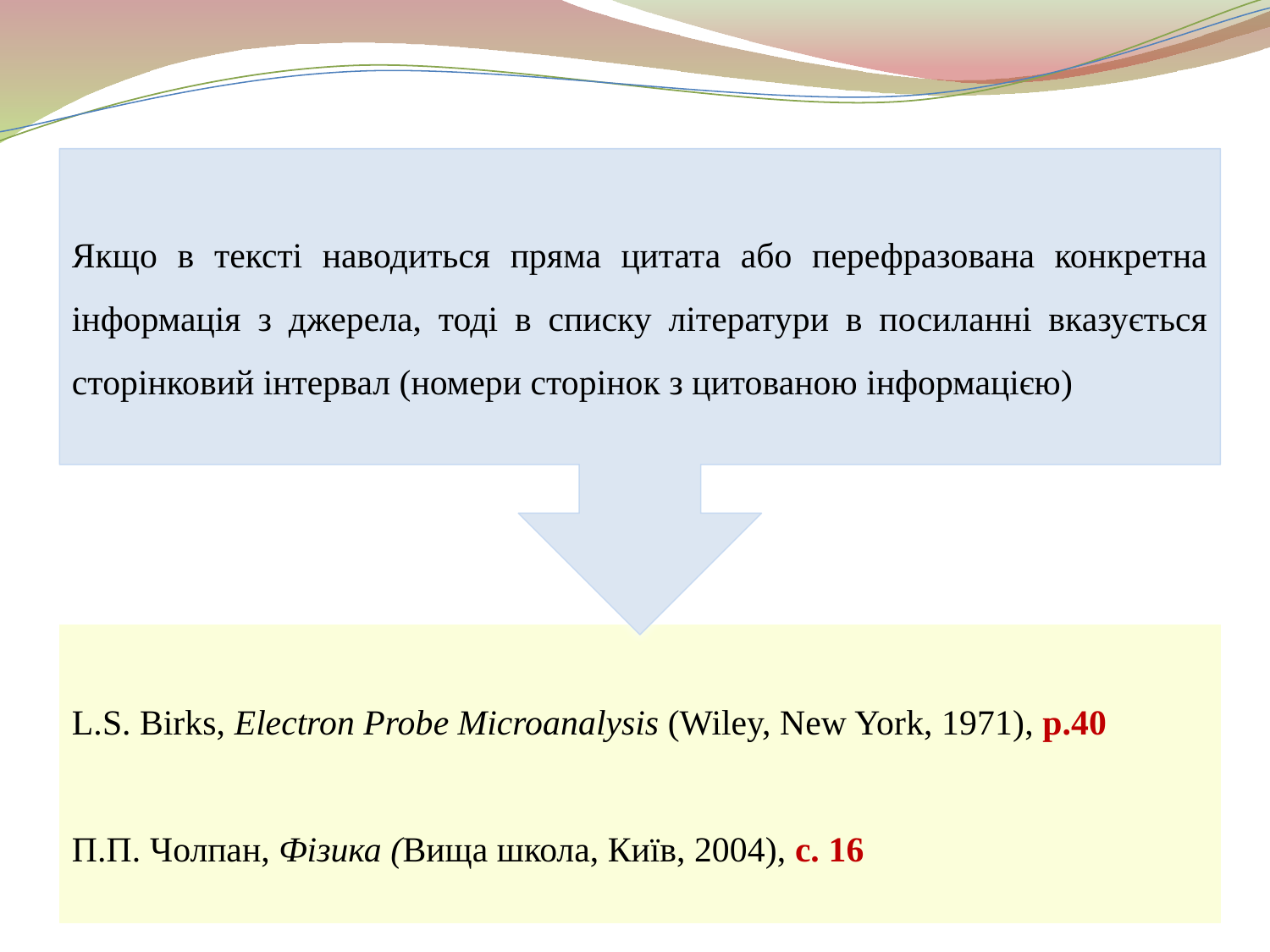

Якщо в тексті наводиться пряма цитата або перефразована конкретна інформація з джерела, тоді в списку літератури в посиланні вказується сторінковий інтервал (номери сторінок з цитованою інформацією)
L.S. Birks, Electron Probe Microanalysis (Wiley, New York, 1971), р.40

П.П. Чолпан, Фізика (Вища школа, Київ, 2004), с. 16